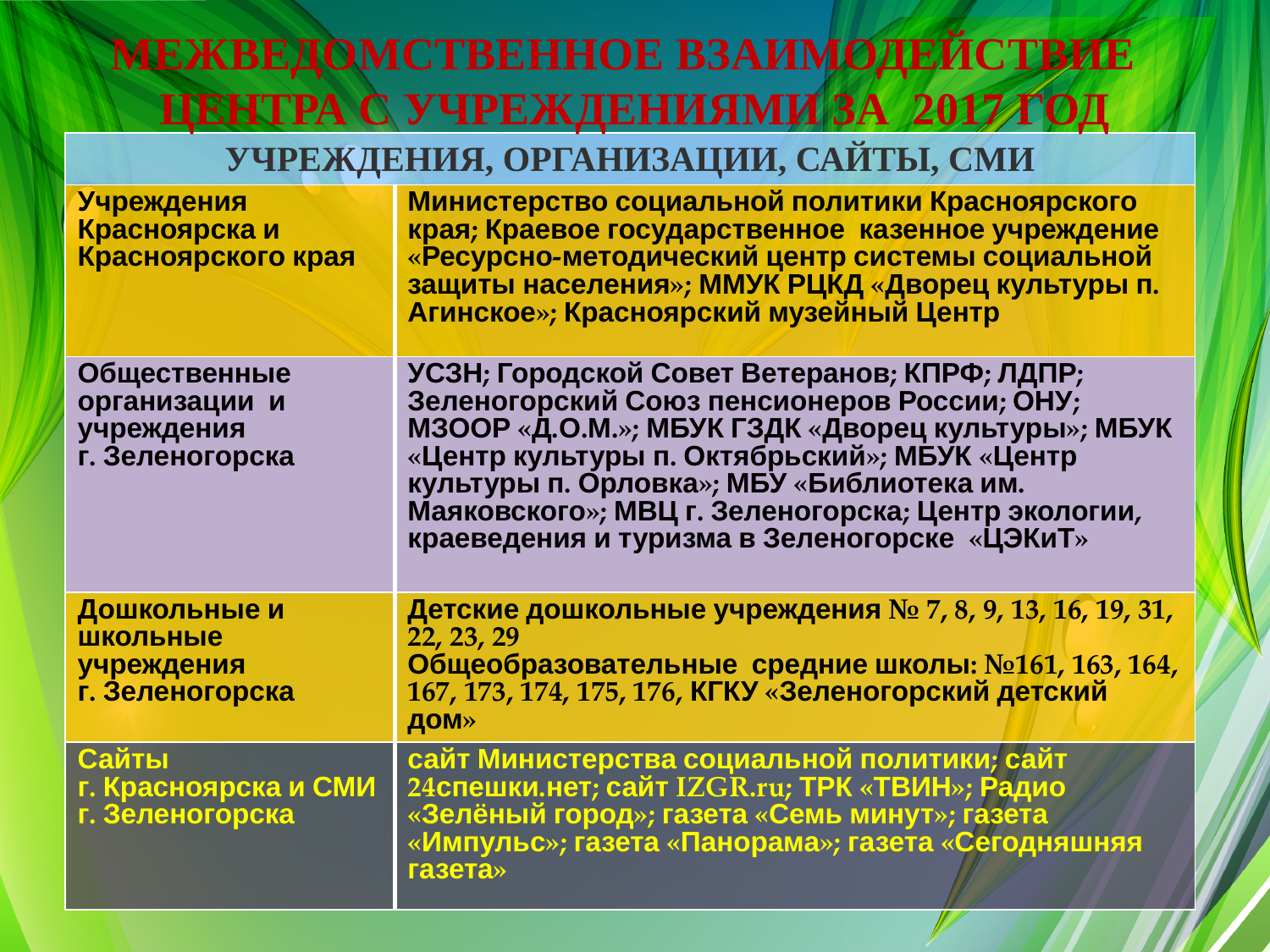

# МЕЖВЕДОМСТВЕННОЕ ВЗАИМОДЕЙСТВИЕ ЦЕНТРА С УЧРЕЖДЕНИЯМИ ЗА  2017 ГОД
| УЧРЕЖДЕНИЯ, ОРГАНИЗАЦИИ, САЙТЫ, СМИ |  |
| --- | --- |
| Учреждения Красноярска и Красноярского края | Министерство социальной политики Красноярского края; Краевое государственное казенное учреждение «Ресурсно-методический центр системы социальной защиты населения»; ММУК РЦКД «Дворец культуры п. Агинское»; Красноярский музейный Центр |
| Общественные организации и учреждения г. Зеленогорска | УСЗН; Городской Совет Ветеранов; КПРФ; ЛДПР; Зеленогорский Союз пенсионеров России; ОНУ; МЗООР «Д.О.М.»; МБУК ГЗДК «Дворец культуры»; МБУК «Центр культуры п. Октябрьский»; МБУК «Центр культуры п. Орловка»; МБУ «Библиотека им. Маяковского»; МВЦ г. Зеленогорска; Центр экологии, краеведения и туризма в Зеленогорске «ЦЭКиТ» |
| Дошкольные и школьные учреждения г. Зеленогорска | Детские дошкольные учреждения № 7, 8, 9, 13, 16, 19, 31, 22, 23, 29 Общеобразовательные средние школы: №161, 163, 164, 167, 173, 174, 175, 176, КГКУ «Зеленогорский детский дом» |
| Сайты г. Красноярска и СМИ г. Зеленогорска | сайт Министерства социальной политики; сайт 24спешки.нет; сайт IZGR.ru; ТРК «ТВИН»; Радио «Зелёный город»; газета «Семь минут»; газета «Импульс»; газета «Панорама»; газета «Сегодняшняя газета» |